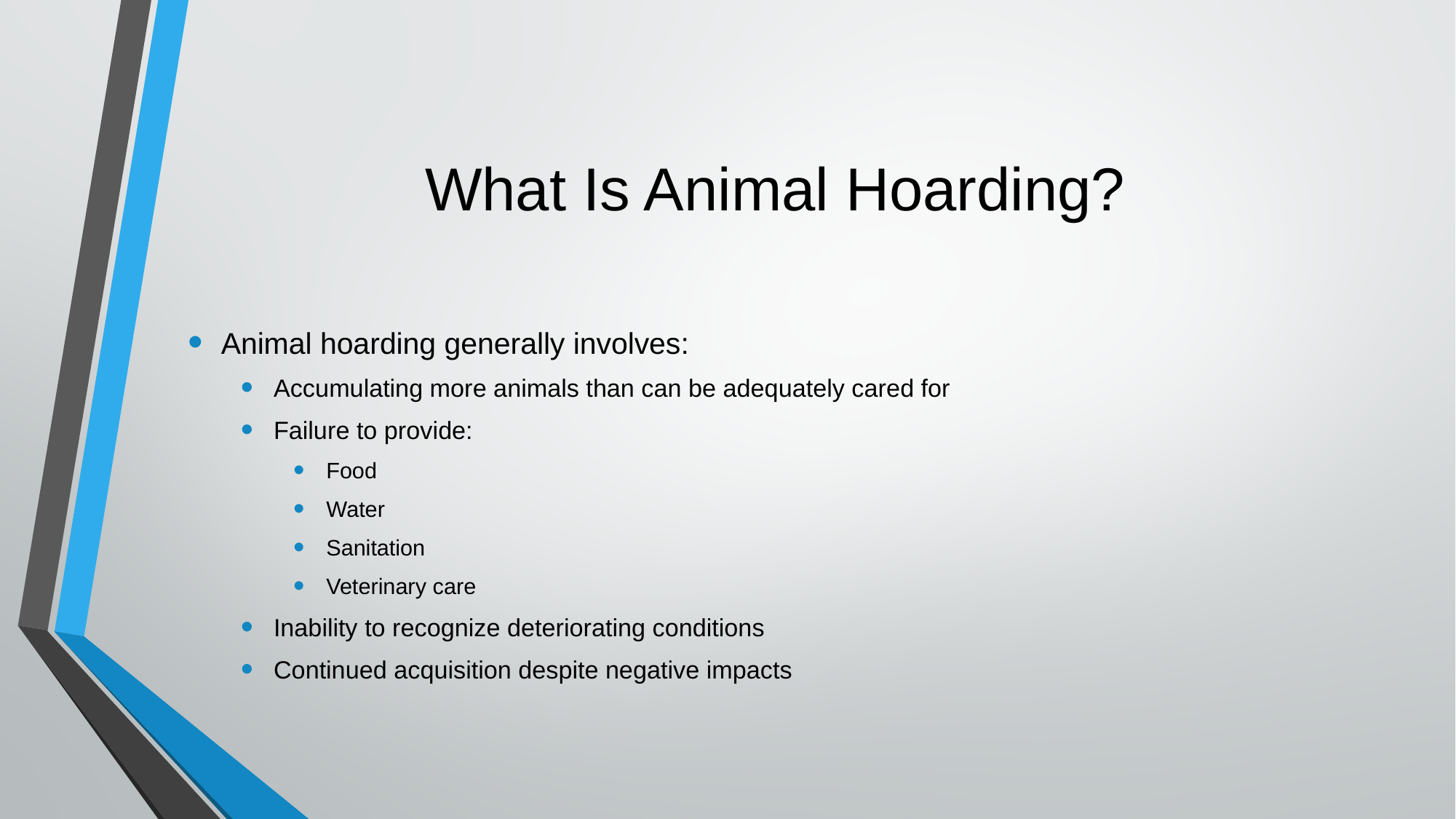

# What Is Animal Hoarding?
Animal hoarding generally involves:
Accumulating more animals than can be adequately cared for
Failure to provide:
Food
Water
Sanitation
Veterinary care
Inability to recognize deteriorating conditions
Continued acquisition despite negative impacts